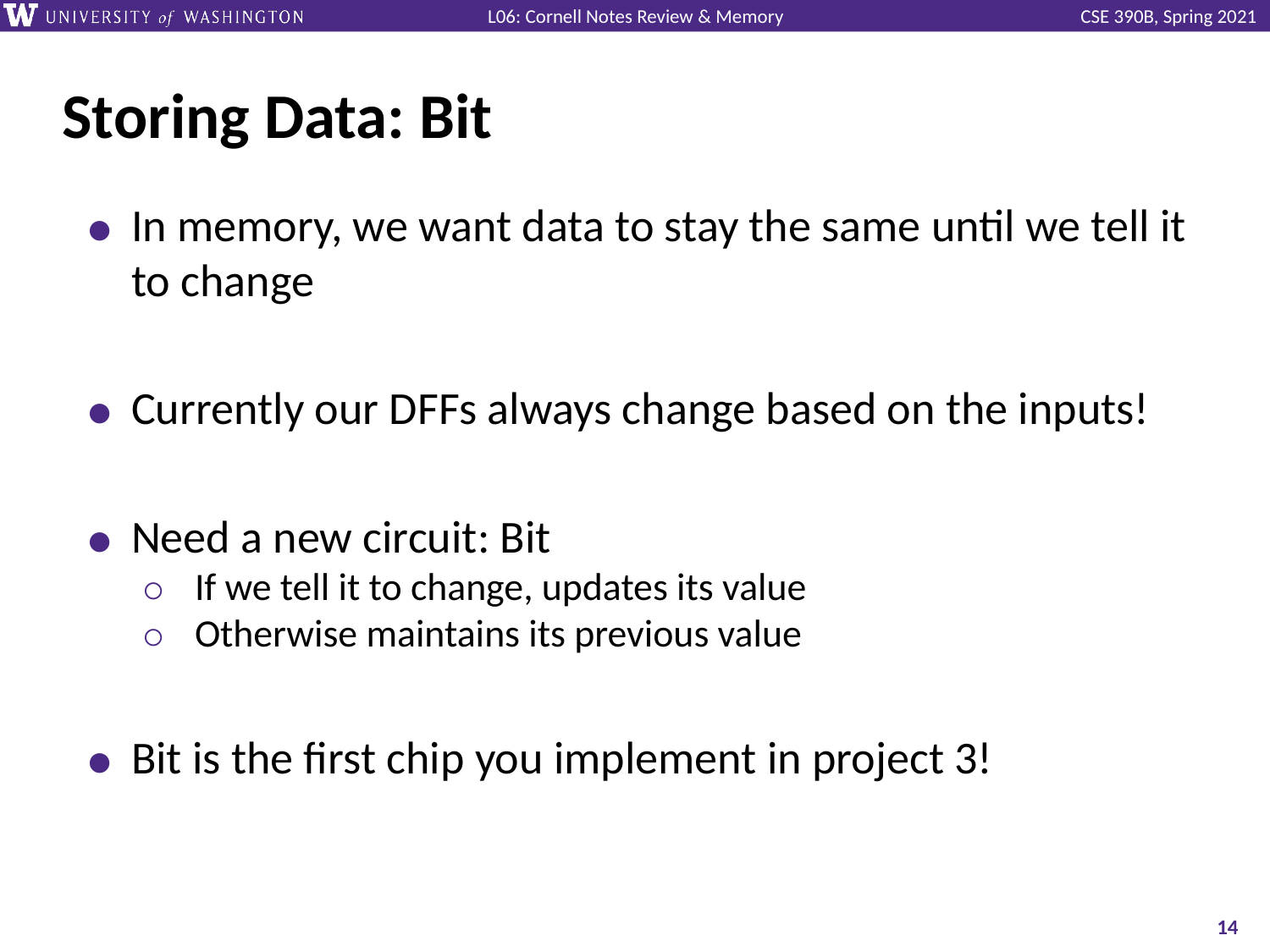

# Storing Data: Bit
In memory, we want data to stay the same until we tell it to change

Currently our DFFs always change based on the inputs!

Need a new circuit: Bit
If we tell it to change, updates its value
Otherwise maintains its previous value

Bit is the first chip you implement in project 3!
14